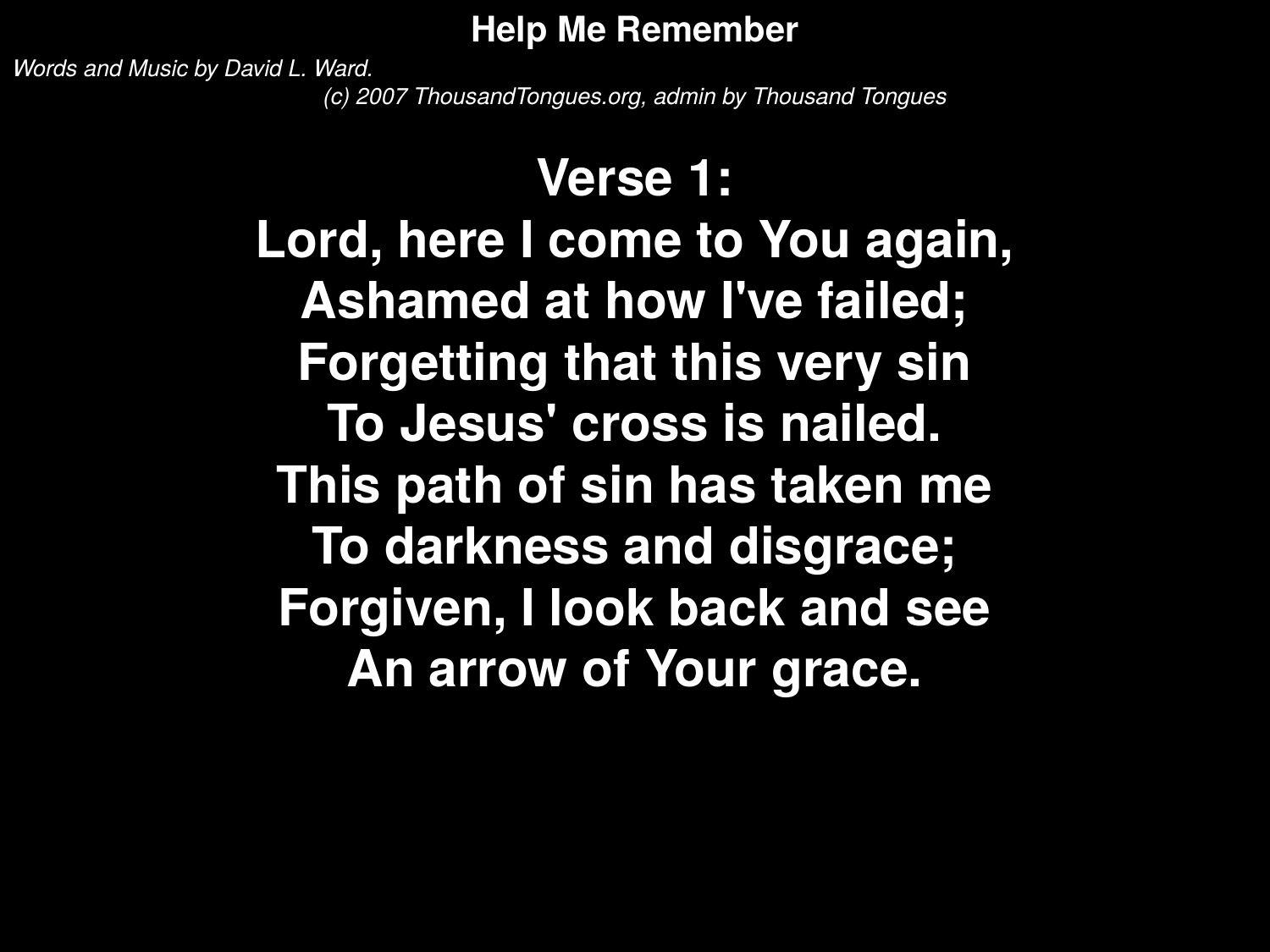

Help Me Remember
Words and Music by David L. Ward.
(c) 2007 ThousandTongues.org, admin by Thousand Tongues
Verse 1:
Lord, here I come to You again,
Ashamed at how I've failed;
Forgetting that this very sin
To Jesus' cross is nailed.
This path of sin has taken me
To darkness and disgrace;
Forgiven, I look back and see
An arrow of Your grace.